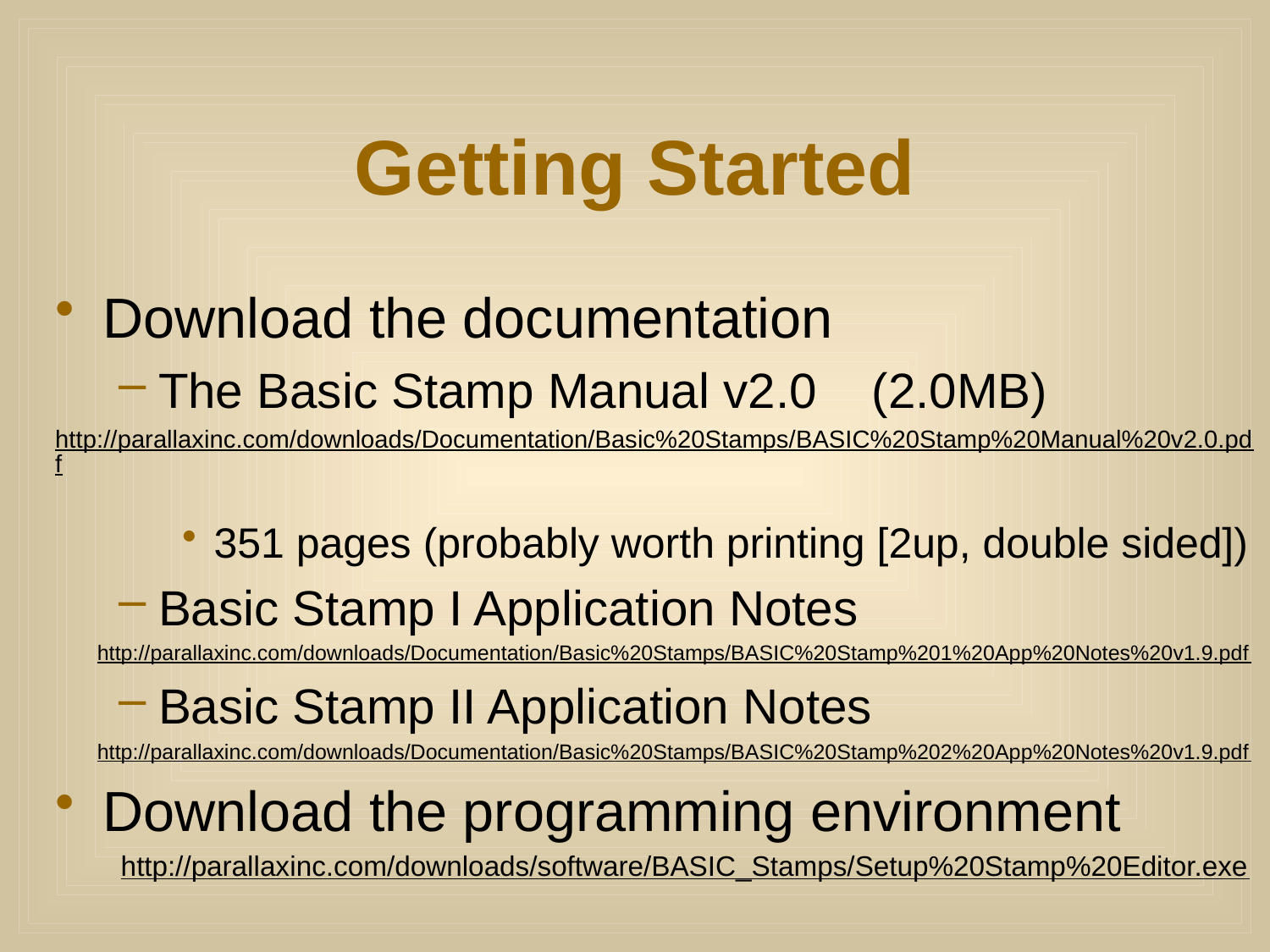

# Getting Started
Download the documentation
The Basic Stamp Manual v2.0    (2.0MB)
http://parallaxinc.com/downloads/Documentation/Basic%20Stamps/BASIC%20Stamp%20Manual%20v2.0.pdf
351 pages (probably worth printing [2up, double sided])
Basic Stamp I Application Notes
http://parallaxinc.com/downloads/Documentation/Basic%20Stamps/BASIC%20Stamp%201%20App%20Notes%20v1.9.pdf
Basic Stamp II Application Notes
http://parallaxinc.com/downloads/Documentation/Basic%20Stamps/BASIC%20Stamp%202%20App%20Notes%20v1.9.pdf
Download the programming environment
http://parallaxinc.com/downloads/software/BASIC_Stamps/Setup%20Stamp%20Editor.exe